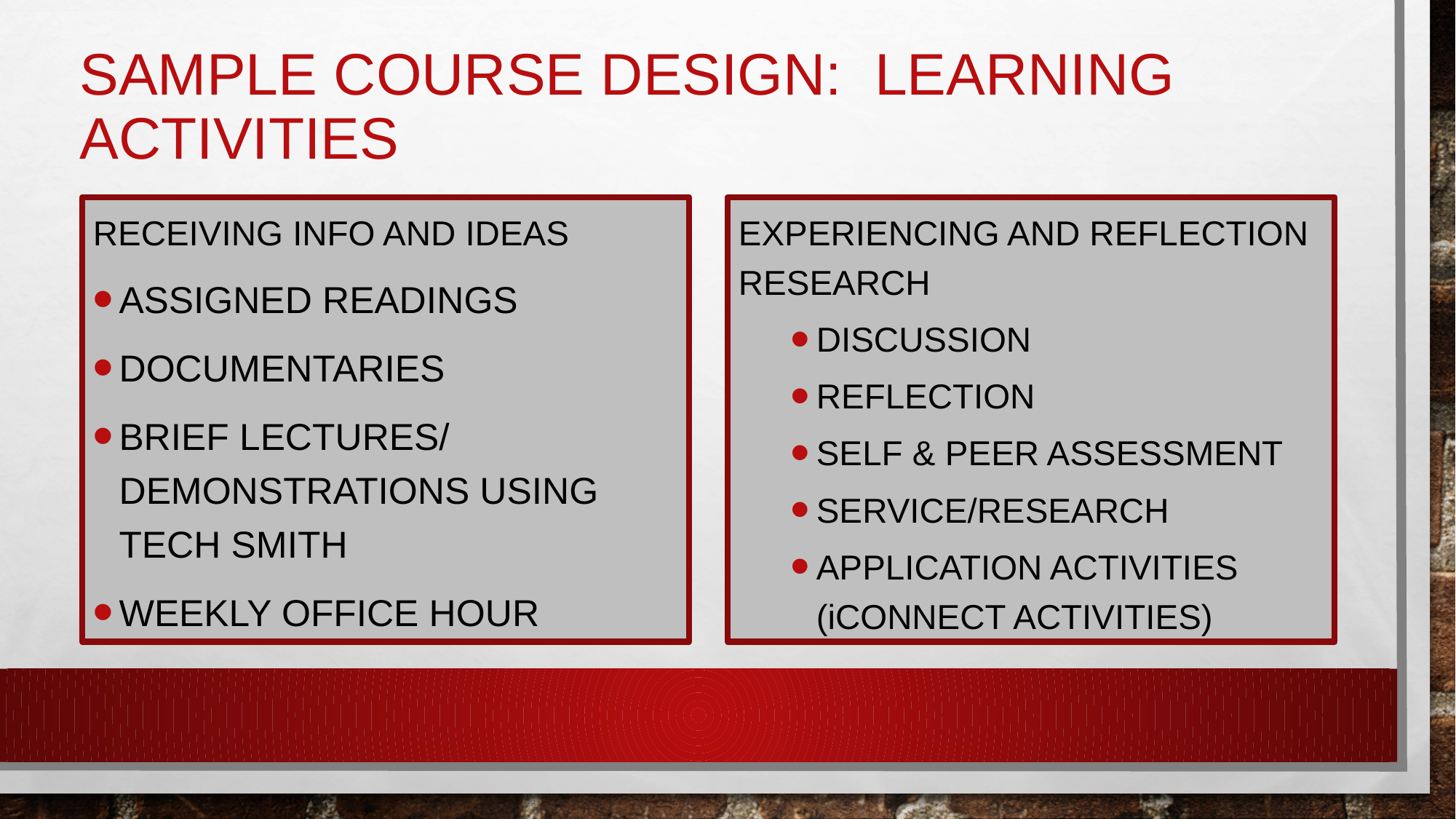

# Sample course design:  Learning activities
Receiving info and ideas
Assigned Readings
Documentaries
Brief lectures/ demonstrations using tech smith
Weekly office hour
EXPERIENCING AND REFLECTION Research
Discussion
Reflection
Self & Peer assessment
Service/research
Application activities (iConnect activities)